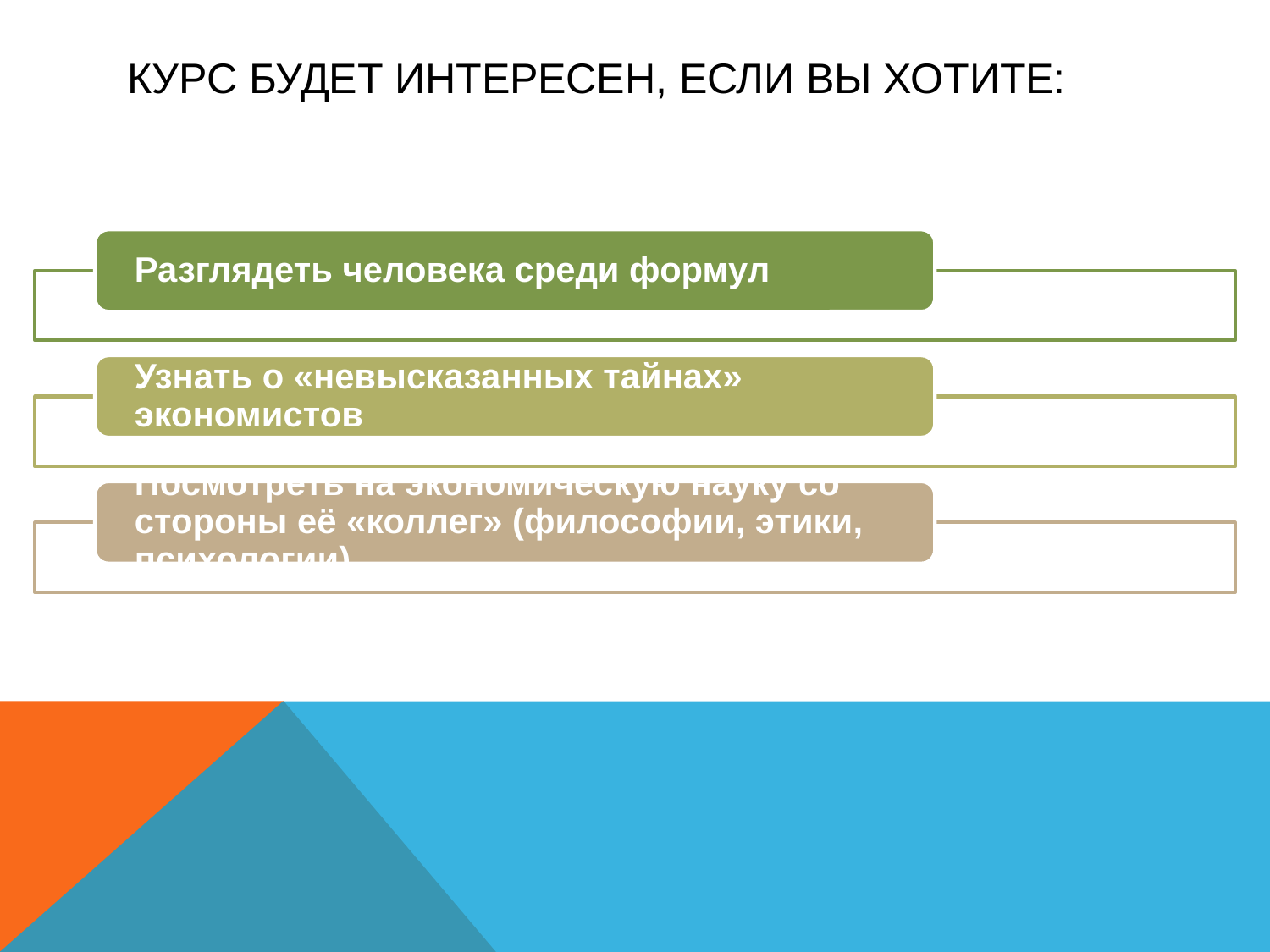

# Курс будет интересен, если вы хотите:
Разглядеть человека среди формул
Узнать о «невысказанных тайнах» экономистов
Посмотреть на экономическую науку со стороны её «коллег» (философии, этики, психологии)